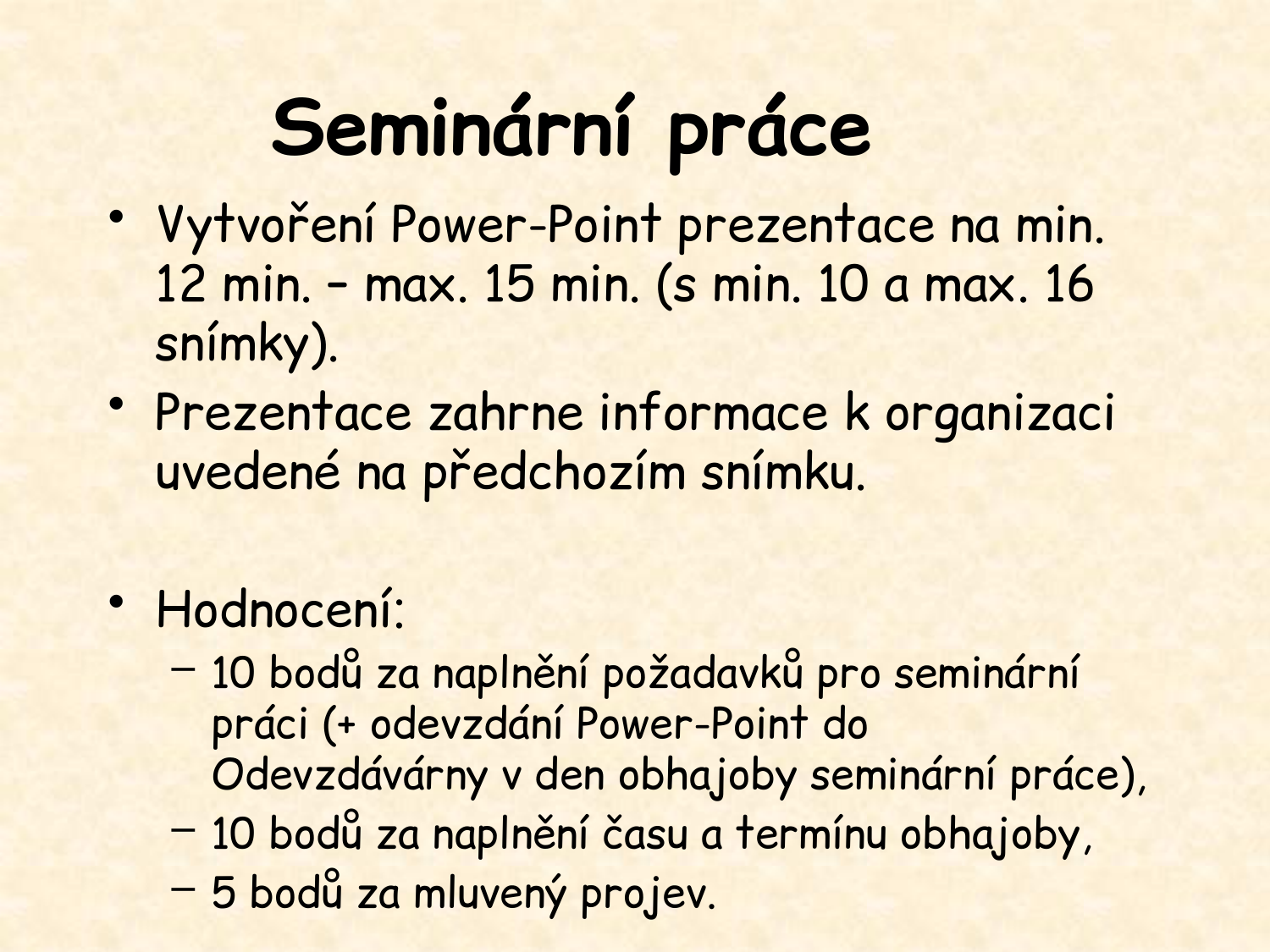

# Seminární práce
Vytvoření Power-Point prezentace na min. 12 min. – max. 15 min. (s min. 10 a max. 16 snímky).
Prezentace zahrne informace k organizaci uvedené na předchozím snímku.

Hodnocení:
10 bodů za naplnění požadavků pro seminární práci (+ odevzdání Power-Point do Odevzdávárny v den obhajoby seminární práce),
10 bodů za naplnění času a termínu obhajoby,
5 bodů za mluvený projev.